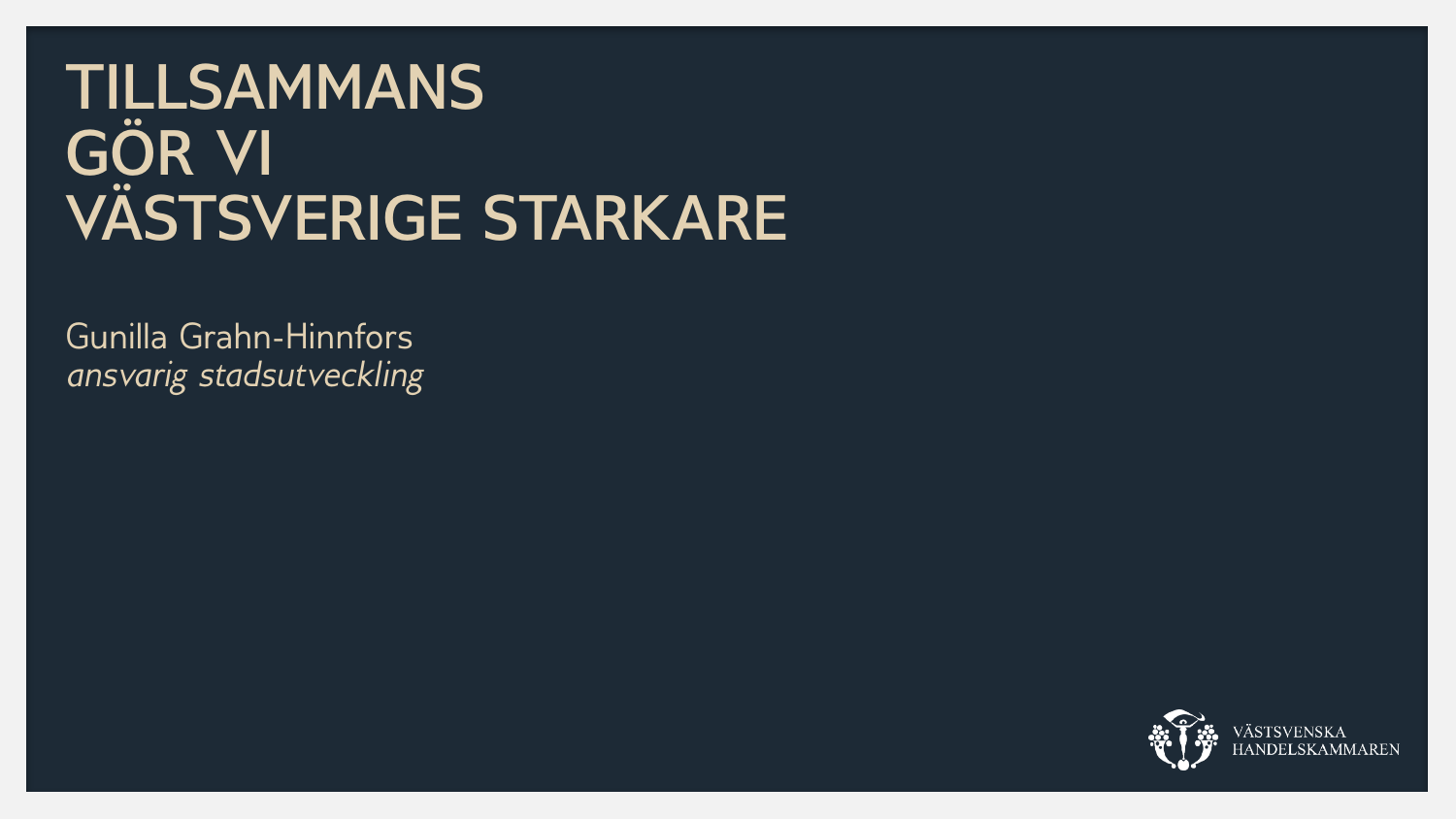

# TILLSAMMANS GÖR VI VÄSTSVERIGE STARKARE Gunilla Grahn-Hinnfors ansvarig stadsutveckling